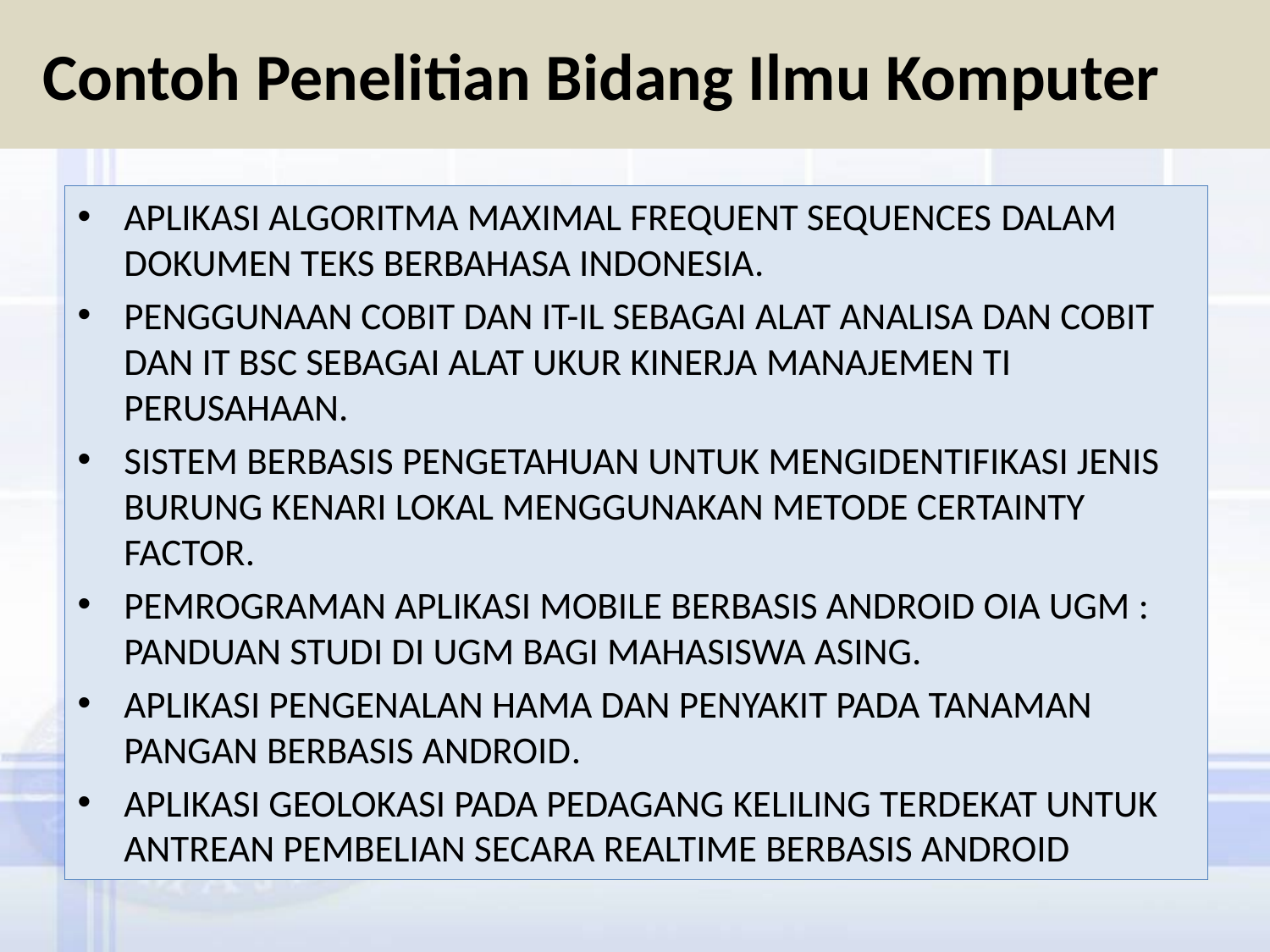

# Contoh Penelitian Bidang Ilmu Komputer
APLIKASI ALGORITMA MAXIMAL FREQUENT SEQUENCES DALAM DOKUMEN TEKS BERBAHASA INDONESIA.
PENGGUNAAN COBIT DAN IT-IL SEBAGAI ALAT ANALISA DAN COBIT DAN IT BSC SEBAGAI ALAT UKUR KINERJA MANAJEMEN TI PERUSAHAAN.
SISTEM BERBASIS PENGETAHUAN UNTUK MENGIDENTIFIKASI JENIS BURUNG KENARI LOKAL MENGGUNAKAN METODE CERTAINTY FACTOR.
PEMROGRAMAN APLIKASI MOBILE BERBASIS ANDROID OIA UGM : PANDUAN STUDI DI UGM BAGI MAHASISWA ASING.
APLIKASI PENGENALAN HAMA DAN PENYAKIT PADA TANAMAN PANGAN BERBASIS ANDROID.
APLIKASI GEOLOKASI PADA PEDAGANG KELILING TERDEKAT UNTUK ANTREAN PEMBELIAN SECARA REALTIME BERBASIS ANDROID